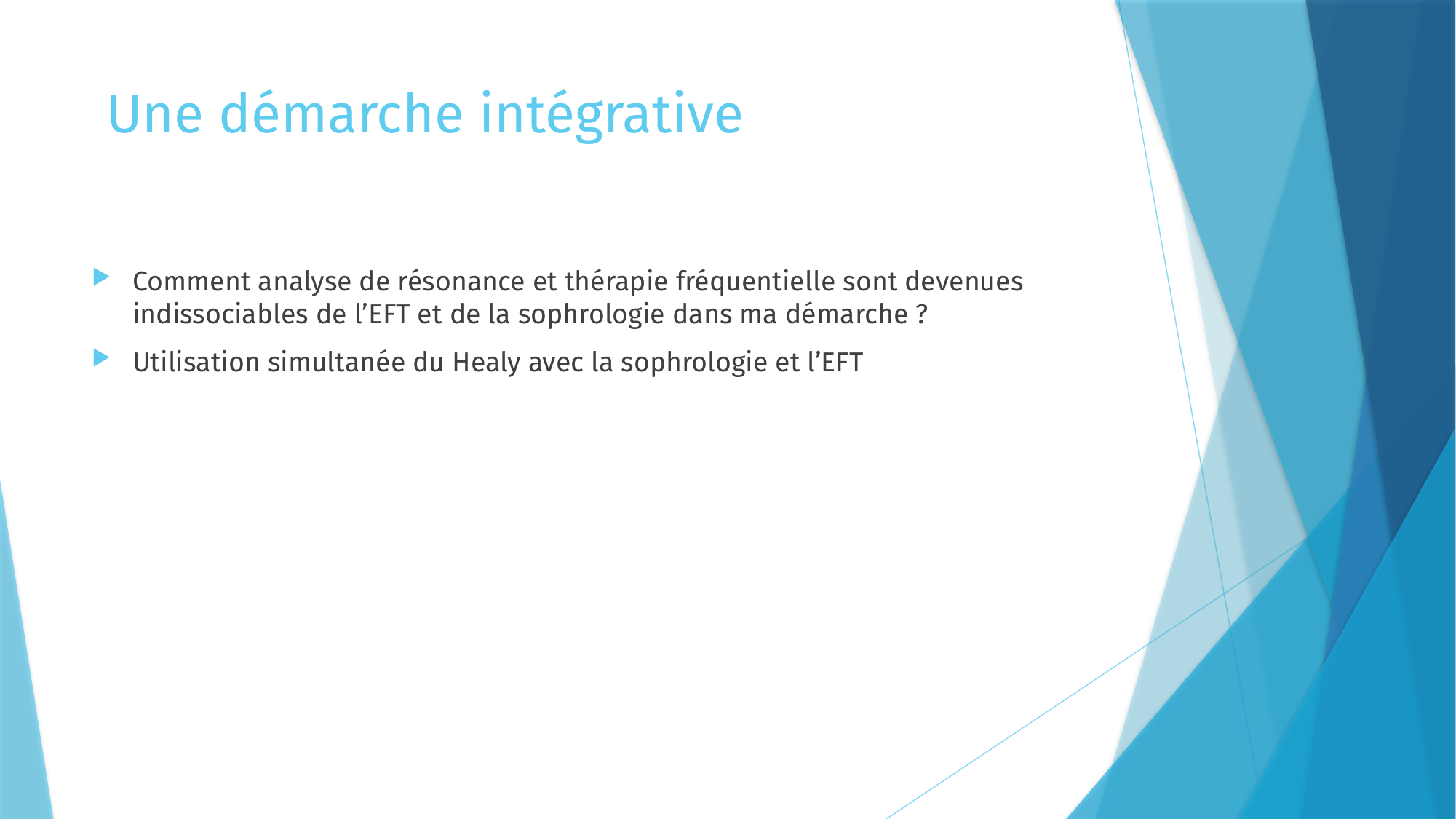

# Une démarche intégrative
Comment analyse de résonance et thérapie fréquentielle sont devenues indissociables de l’EFT et de la sophrologie dans ma démarche ?
Utilisation simultanée du Healy avec la sophrologie et l’EFT